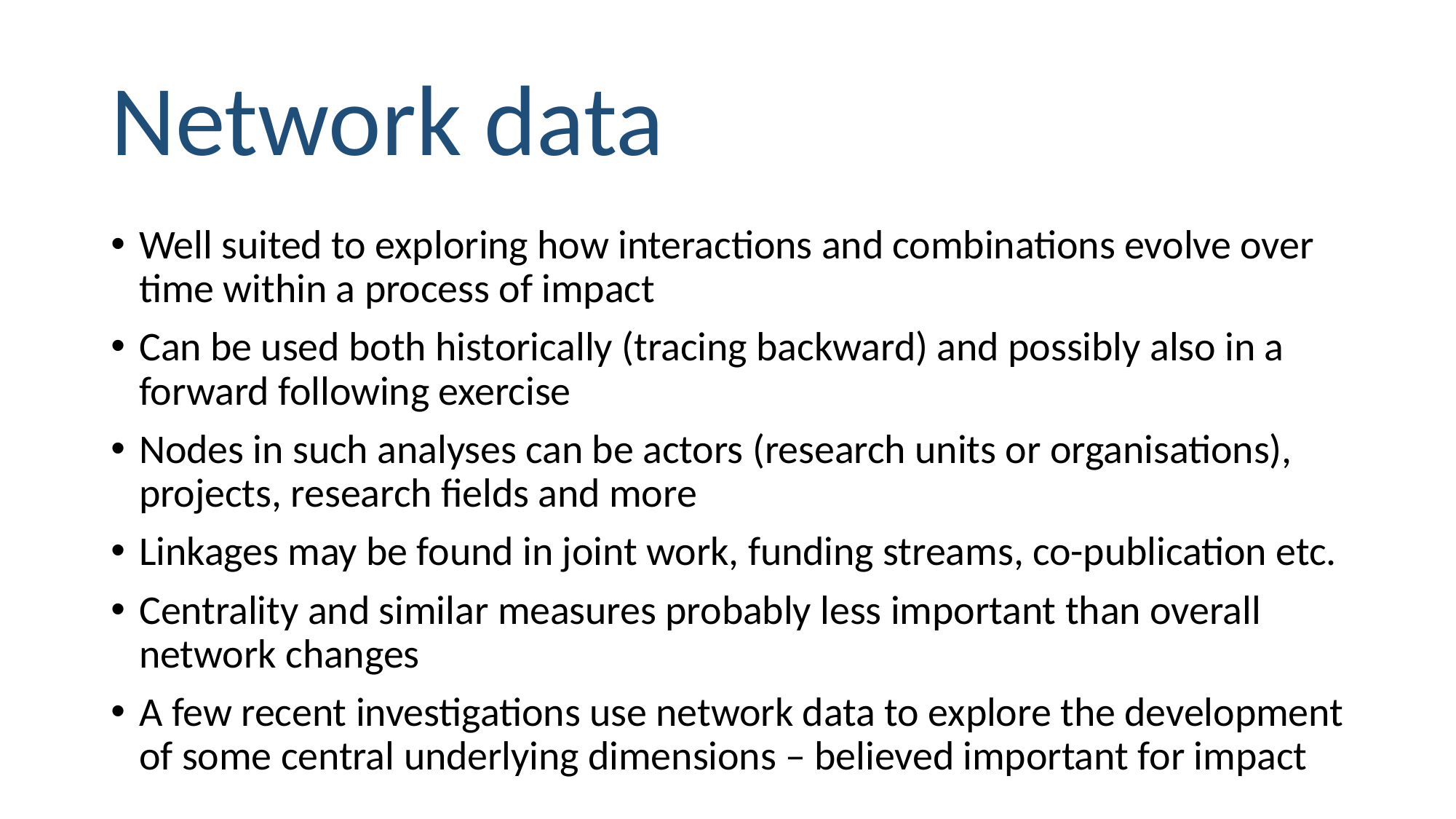

# Network data
Well suited to exploring how interactions and combinations evolve over time within a process of impact
Can be used both historically (tracing backward) and possibly also in a forward following exercise
Nodes in such analyses can be actors (research units or organisations), projects, research fields and more
Linkages may be found in joint work, funding streams, co-publication etc.
Centrality and similar measures probably less important than overall network changes
A few recent investigations use network data to explore the development of some central underlying dimensions – believed important for impact